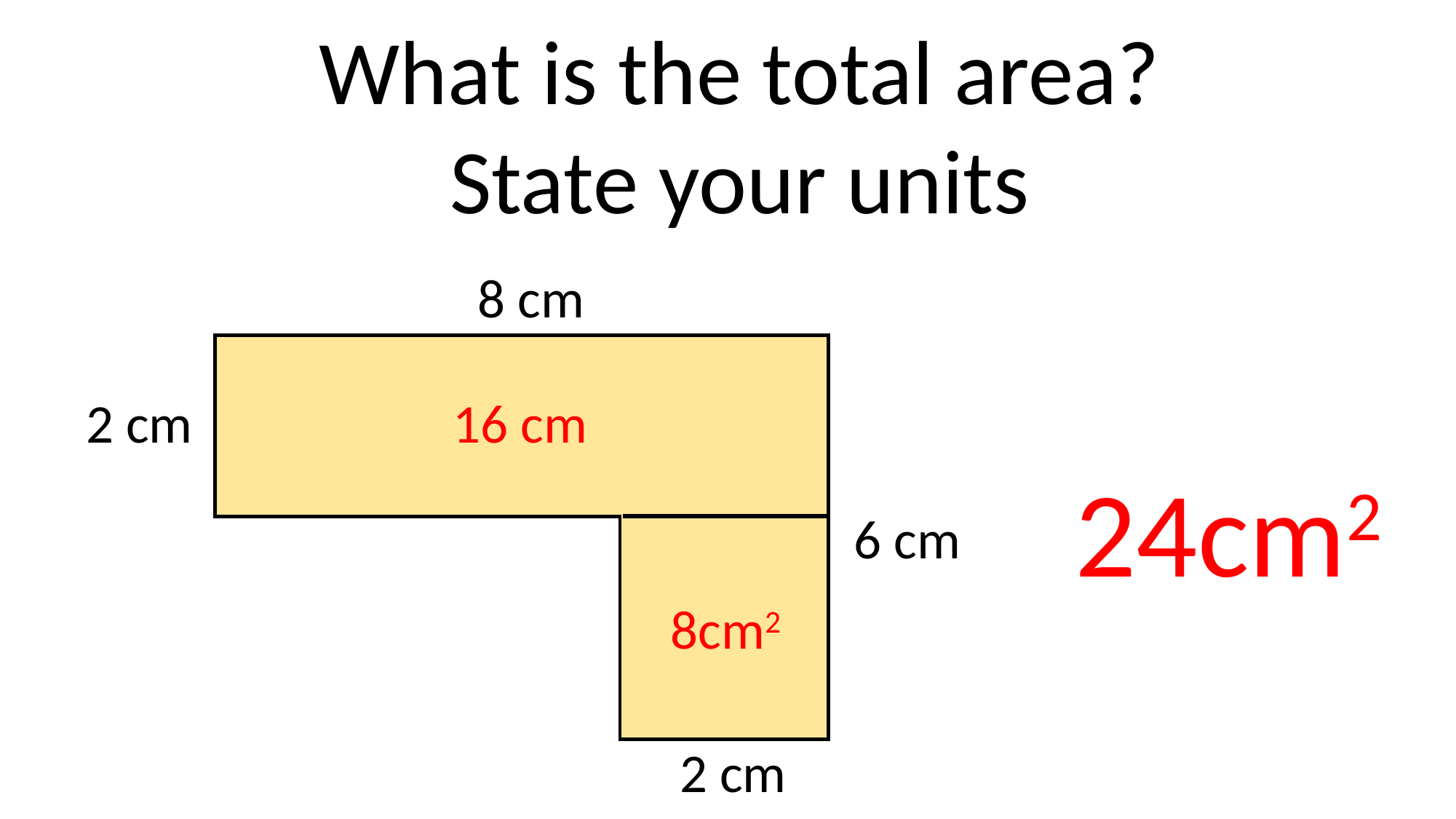

What is the total area?
State your units
8 cm

2 cm
16 cm
24cm2
6 cm
8cm2
2 cm